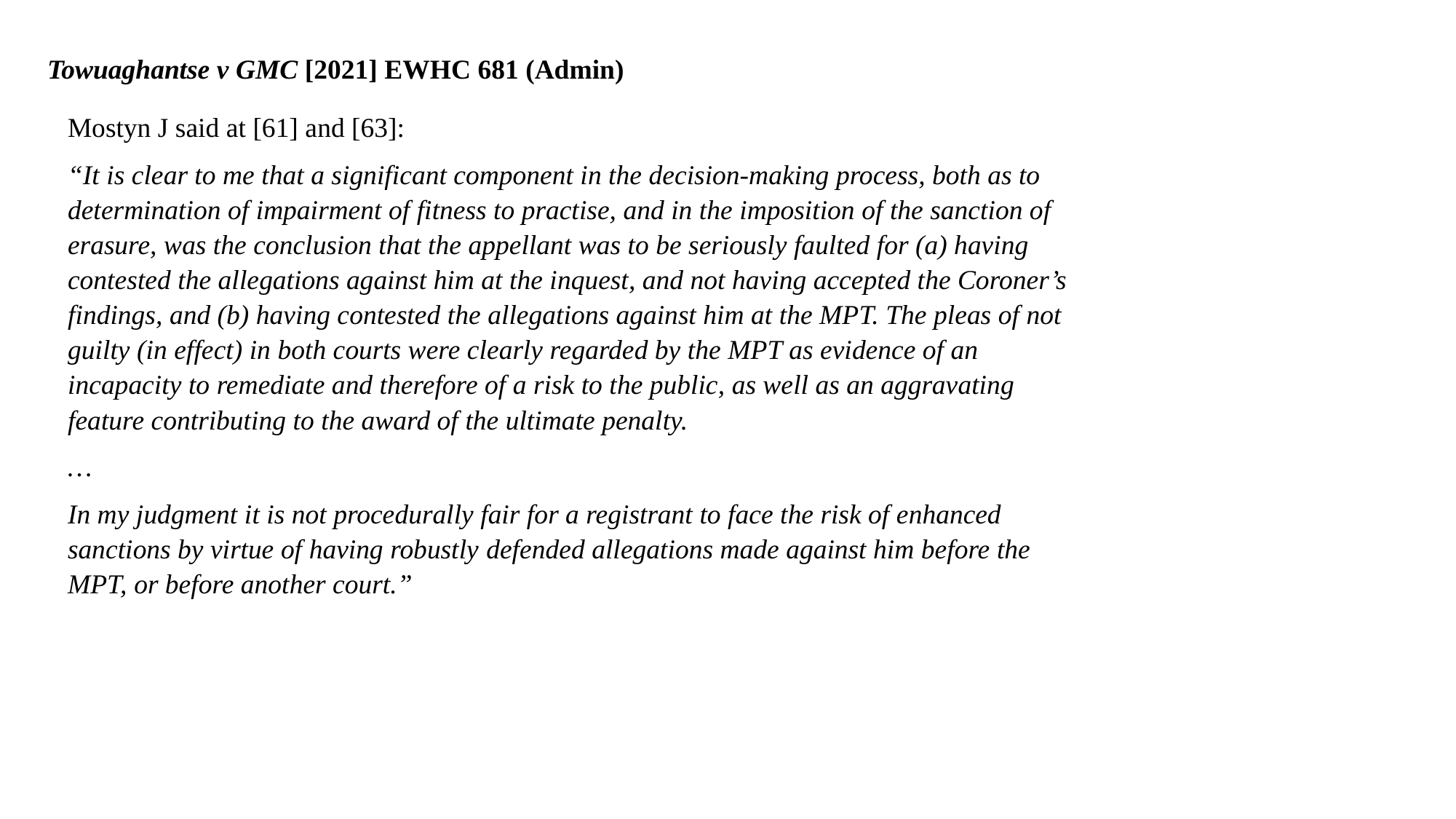

Towuaghantse v GMC [2021] EWHC 681 (Admin)
Mostyn J said at [61] and [63]:
“It is clear to me that a significant component in the decision-making process, both as to determination of impairment of fitness to practise, and in the imposition of the sanction of erasure, was the conclusion that the appellant was to be seriously faulted for (a) having contested the allegations against him at the inquest, and not having accepted the Coroner’s findings, and (b) having contested the allegations against him at the MPT. The pleas of not guilty (in effect) in both courts were clearly regarded by the MPT as evidence of an incapacity to remediate and therefore of a risk to the public, as well as an aggravating feature contributing to the award of the ultimate penalty.
…
In my judgment it is not procedurally fair for a registrant to face the risk of enhanced sanctions by virtue of having robustly defended allegations made against him before the MPT, or before another court.”